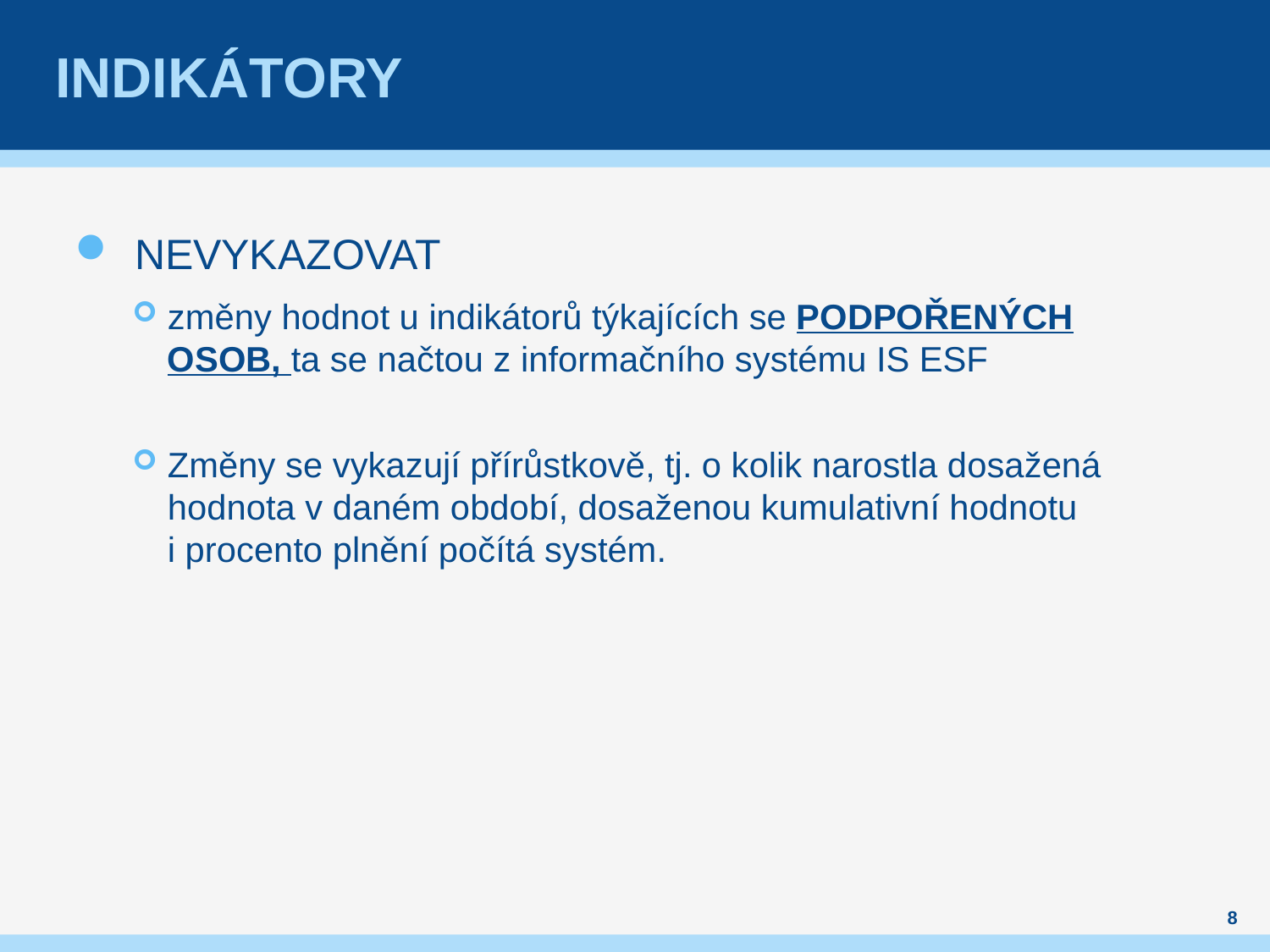

# indikátory
NEVYKAZOVAT
změny hodnot u indikátorů týkajících se PODPOŘENÝCH OSOB, ta se načtou z informačního systému IS ESF

Změny se vykazují přírůstkově, tj. o kolik narostla dosažená hodnota v daném období, dosaženou kumulativní hodnotu
i procento plnění počítá systém.
8